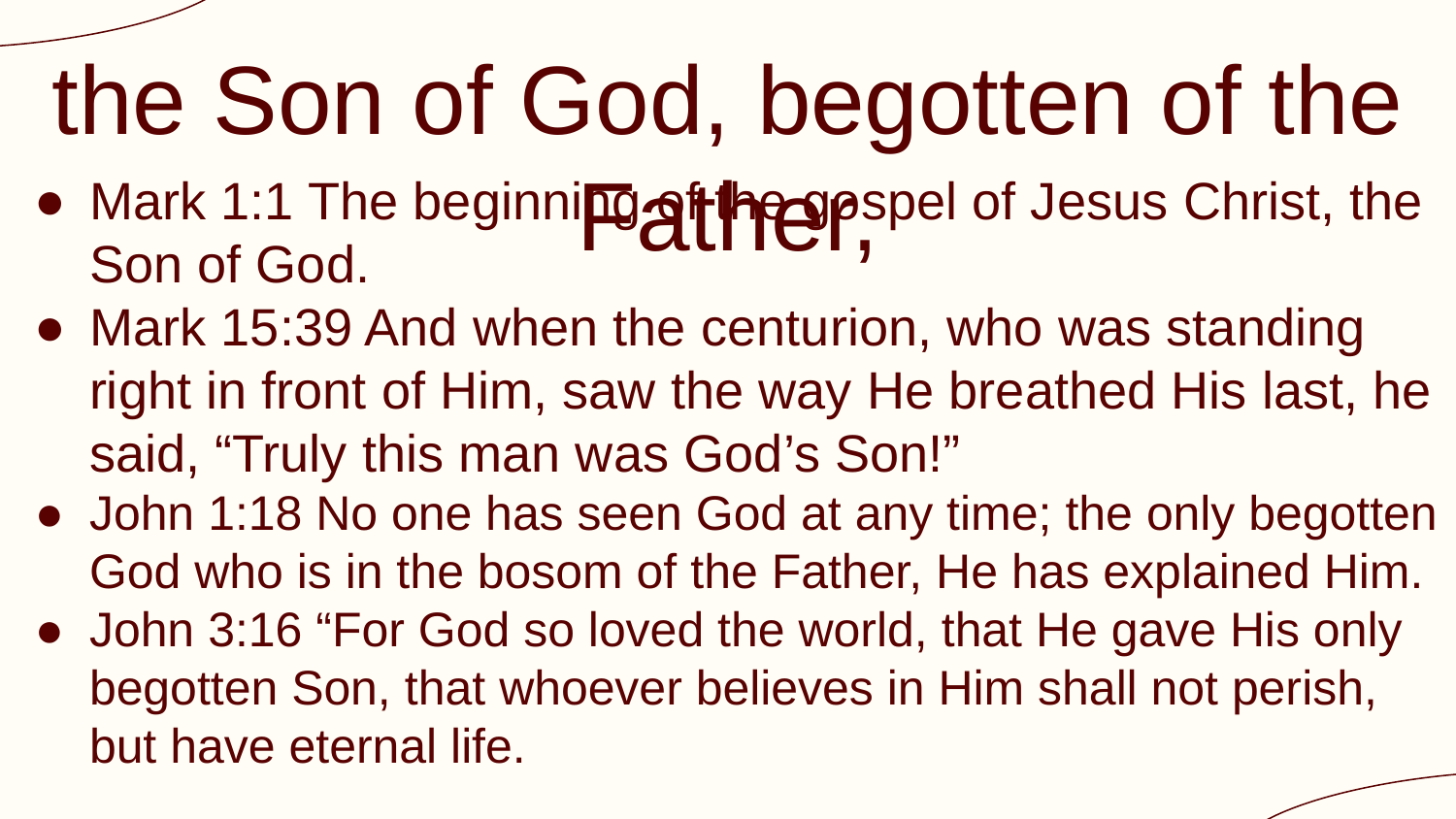

# the Son of God, begotten of the Father,
Mark 1:1 The beginning of the gospel of Jesus Christ, the Son of God.
Mark 15:39 And when the centurion, who was standing right in front of Him, saw the way He breathed His last, he said, “Truly this man was God’s Son!”
John 1:18 No one has seen God at any time; the only begotten God who is in the bosom of the Father, He has explained Him.
John 3:16 “For God so loved the world, that He gave His only begotten Son, that whoever believes in Him shall not perish, but have eternal life.